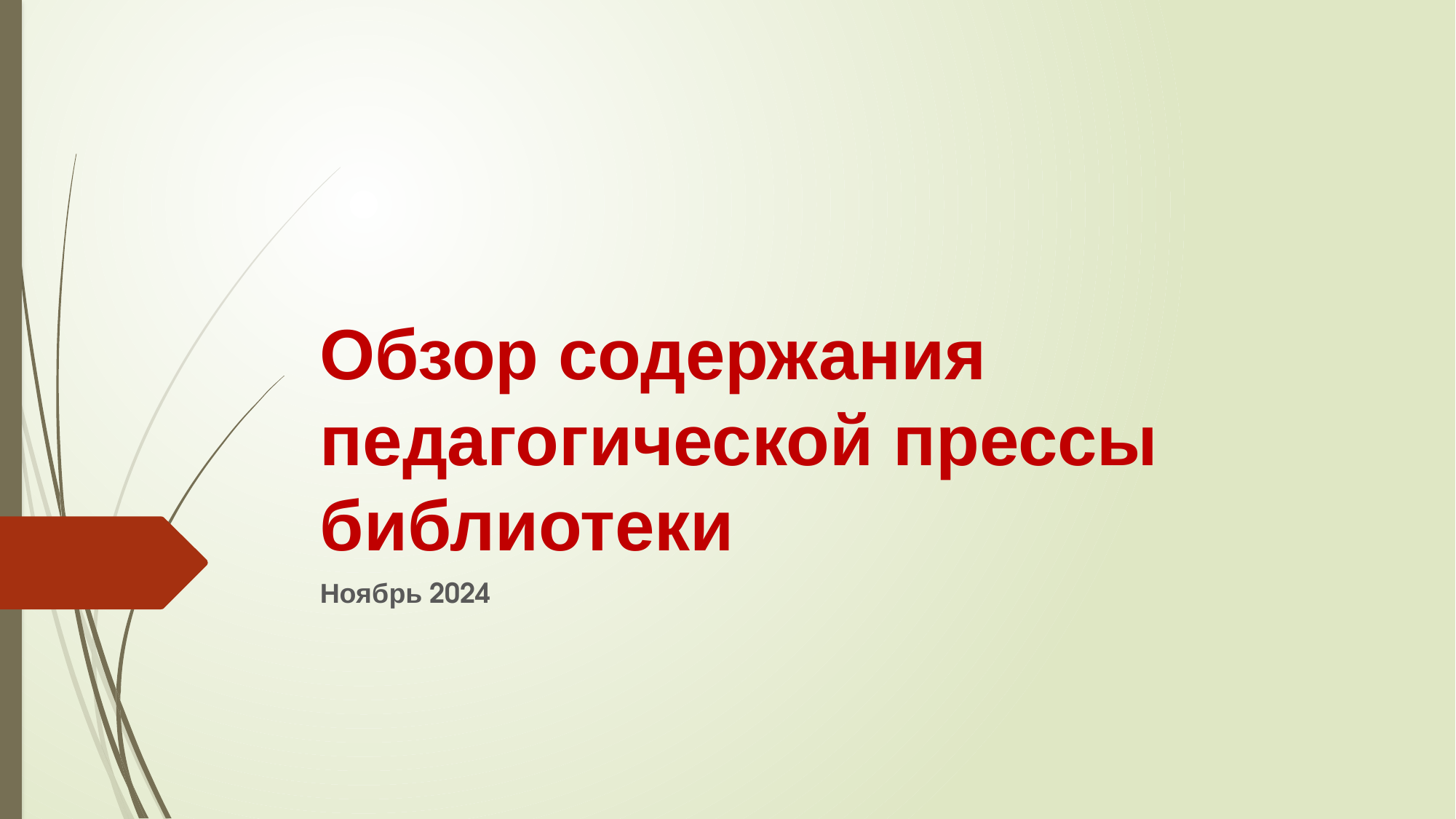

# Обзор содержания педагогической прессы библиотеки
Ноябрь 2024